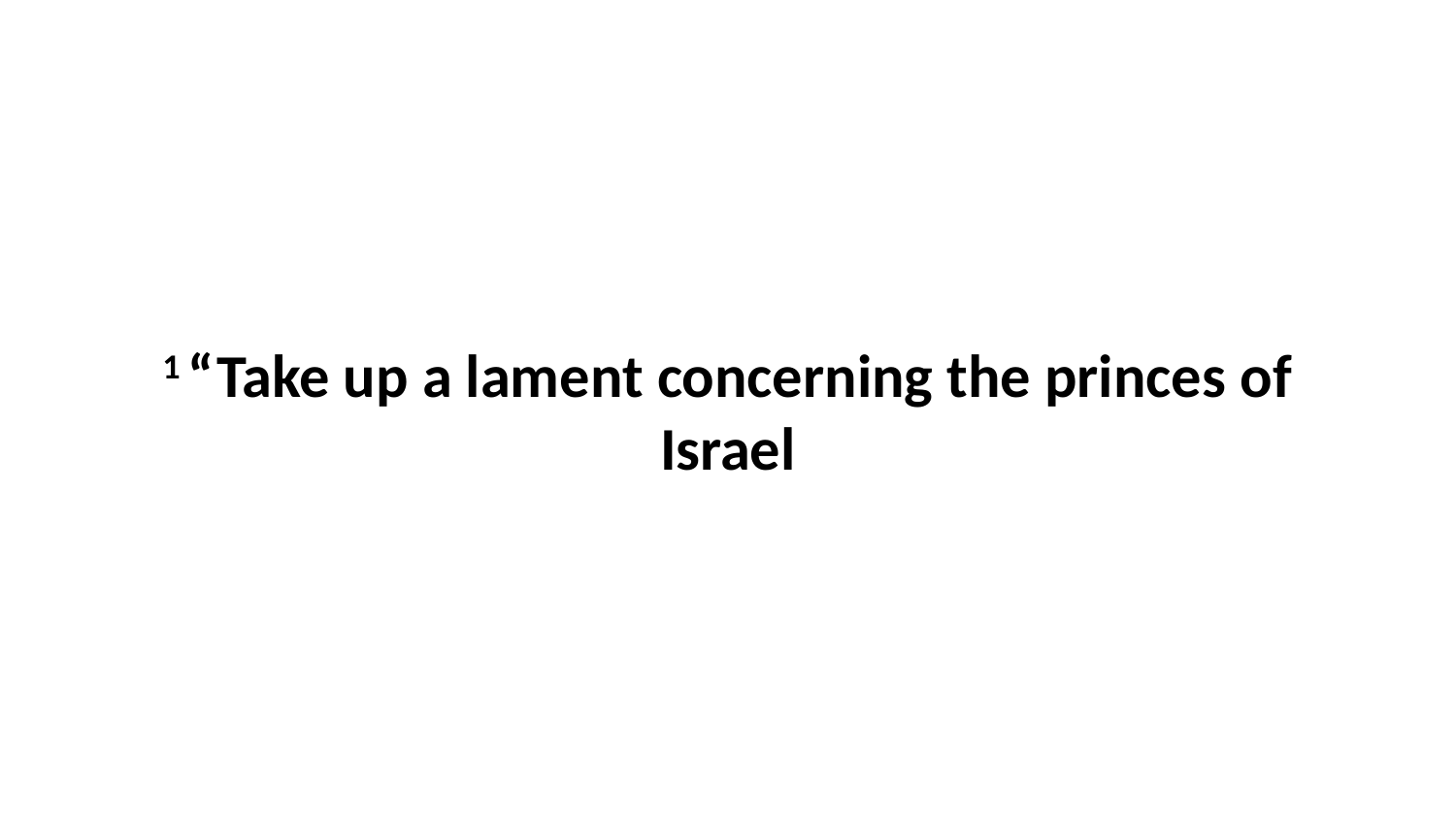

1 “Take up a lament concerning the princes of Israel